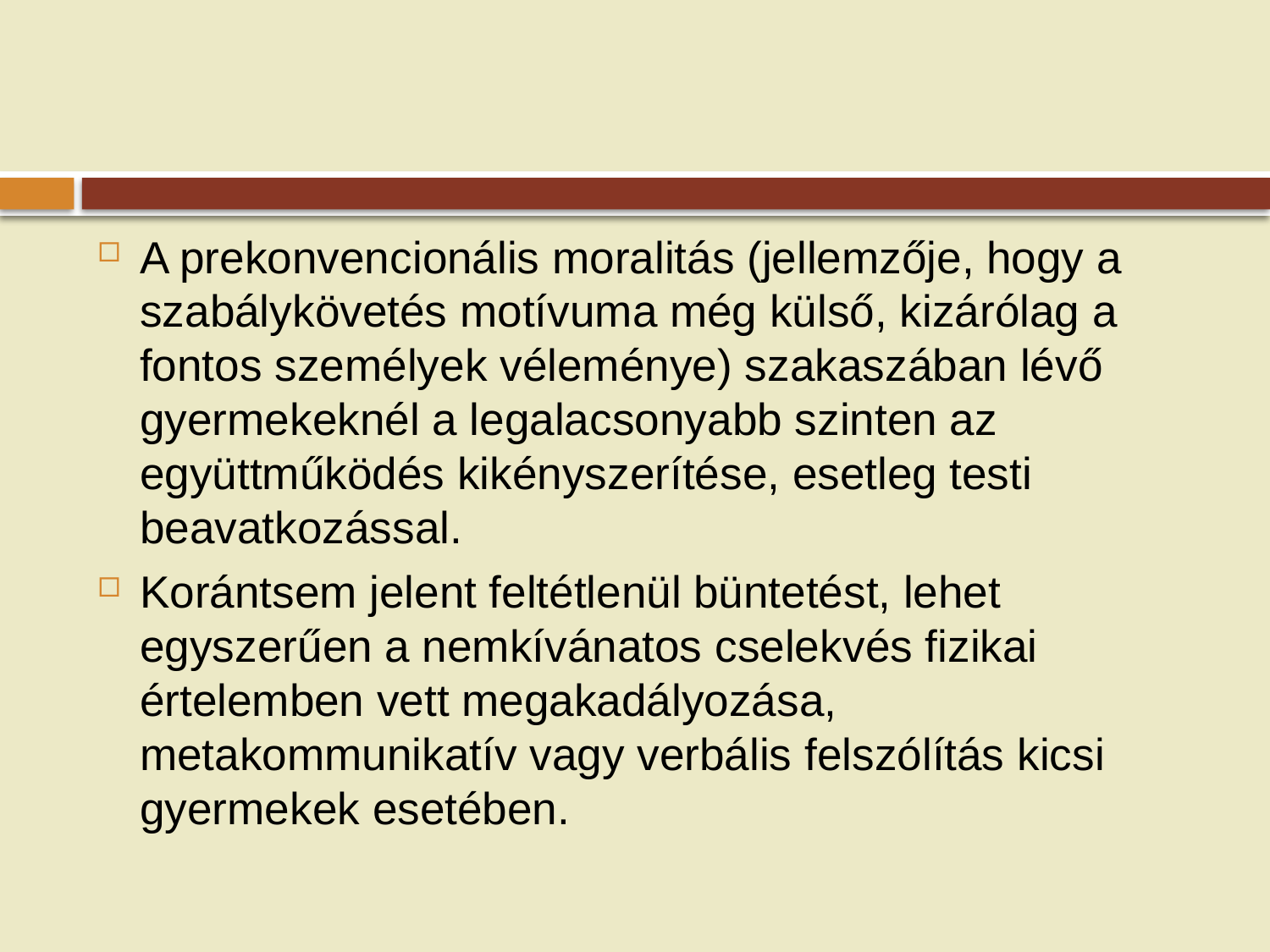

#
A prekonvencionális moralitás (jellemzője, hogy a szabálykövetés motívuma még külső, kizárólag a fontos személyek véleménye) szakaszában lévő gyermekeknél a legalacsonyabb szinten az együttműködés kikényszerítése, esetleg testi beavatkozással.
Korántsem jelent feltétlenül büntetést, lehet egyszerűen a nemkívánatos cselekvés fizikai értelemben vett megakadályozása, metakommunikatív vagy verbális felszólítás kicsi gyermekek esetében.